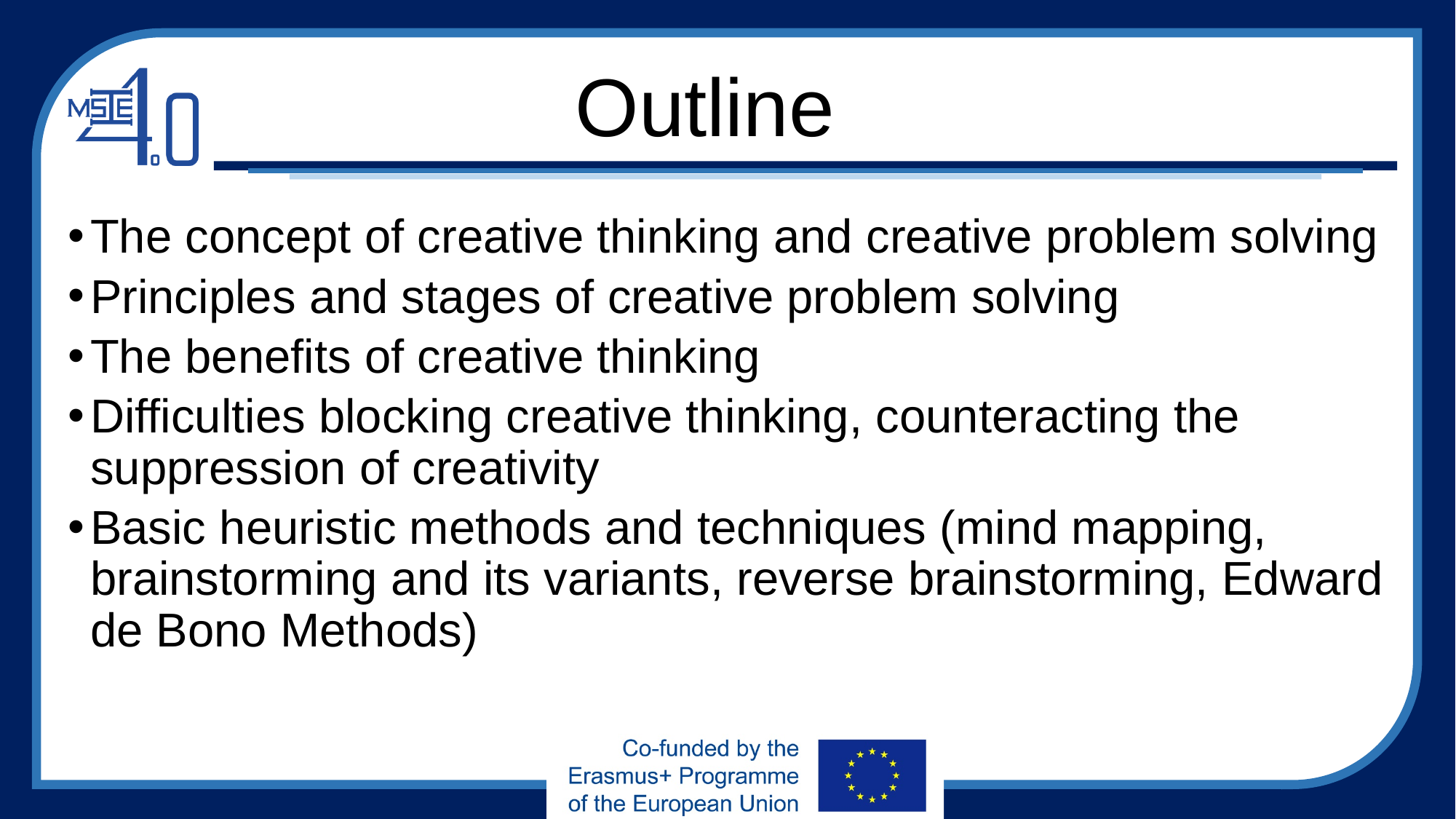

Outline

The concept of creative thinking and creative problem solving
Principles and stages of creative problem solving
The benefits of creative thinking
Difficulties blocking creative thinking, counteracting the suppression of creativity
Basic heuristic methods and techniques (mind mapping, brainstorming and its variants, reverse brainstorming, Edward de Bono Methods)